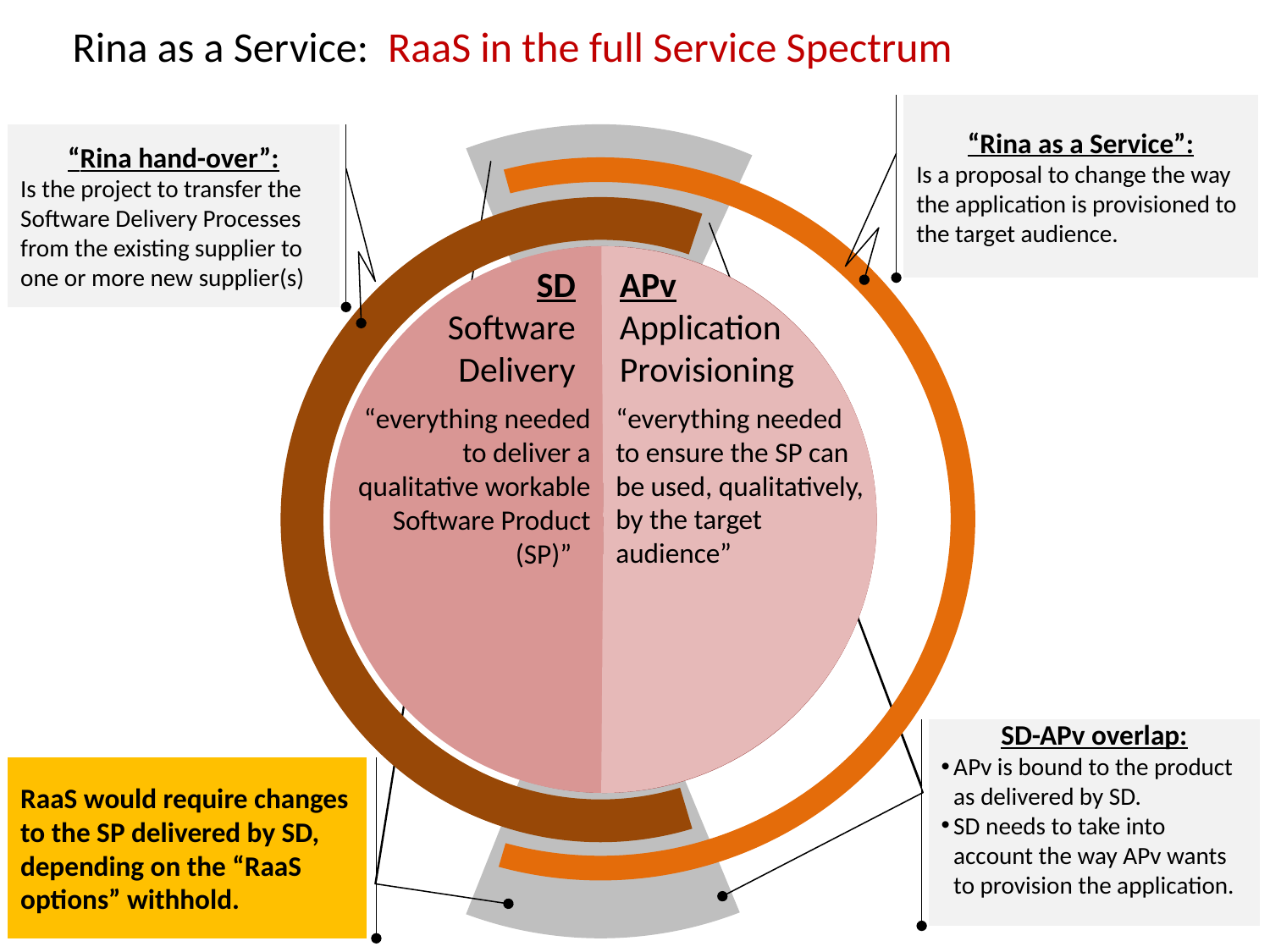

Rina as a Service:  RaaS in the full Service Spectrum
“Rina as a Service”:
Is a proposal to change the way the application is provisioned to the target audience.

“Rina hand-over”:
Is the project to transfer the Software Delivery Processes from the existing supplier to one or more new supplier(s)

SD-APv overlap:
APv is bound to the product as delivered by SD.
SD needs to take into account the way APv wants to provision the application.

     SD
Software
Delivery
“everything needed to deliver a qualitative workable Software Product (SP)”

APv
Application Provisioning
“everything needed to ensure the SP can be used, qualitatively, by the target audience”
RINA
RaaS would require changes to the SP delivered by SD, depending on the “RaaS options” withhold.